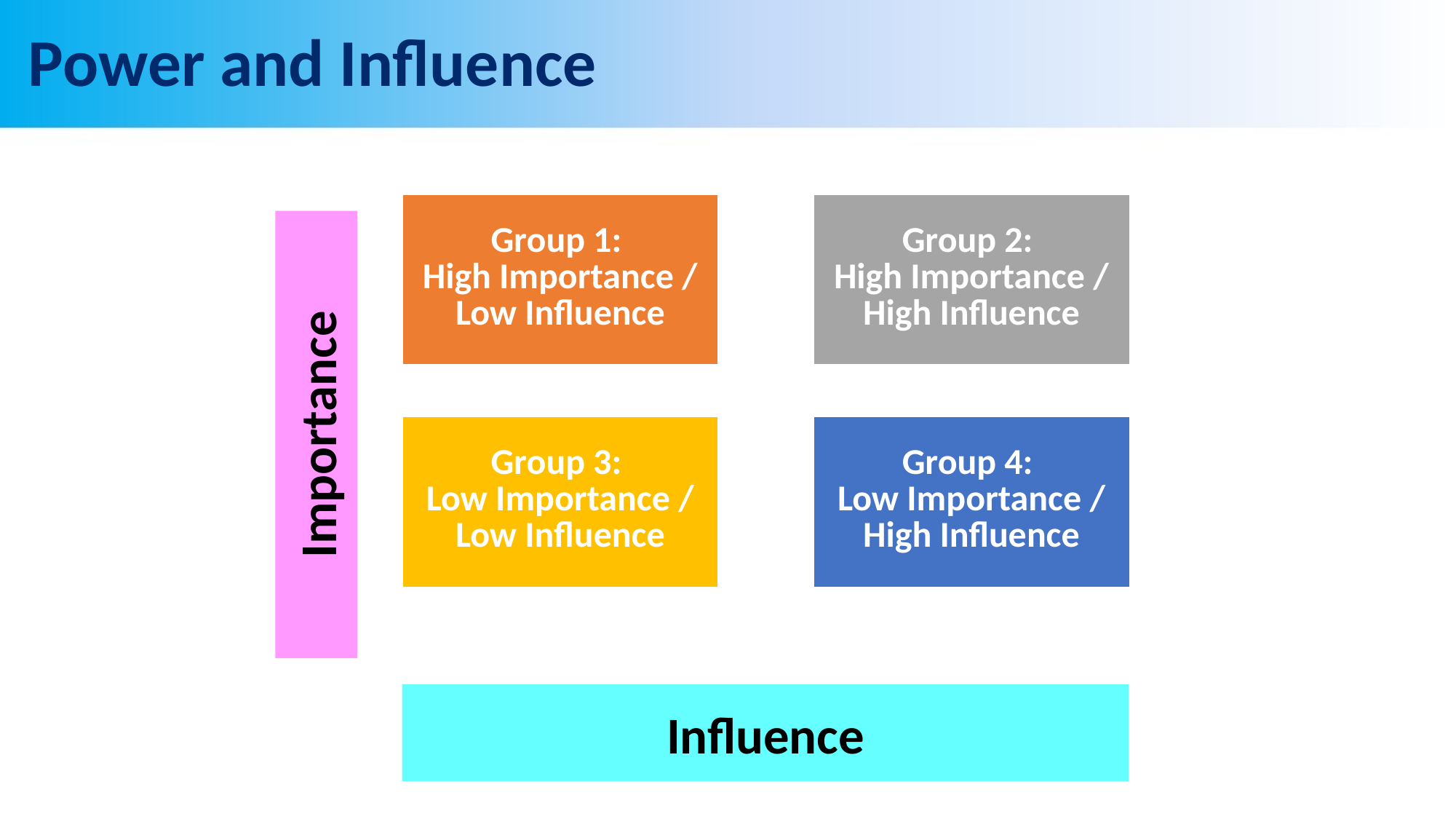

# Power and Influence
Group 1:
High Importance / Low Influence
Group 2:
High Importance / High Influence
Group 3:
Low Importance / Low Influence
Group 4:
Low Importance / High Influence
Importance
Influence